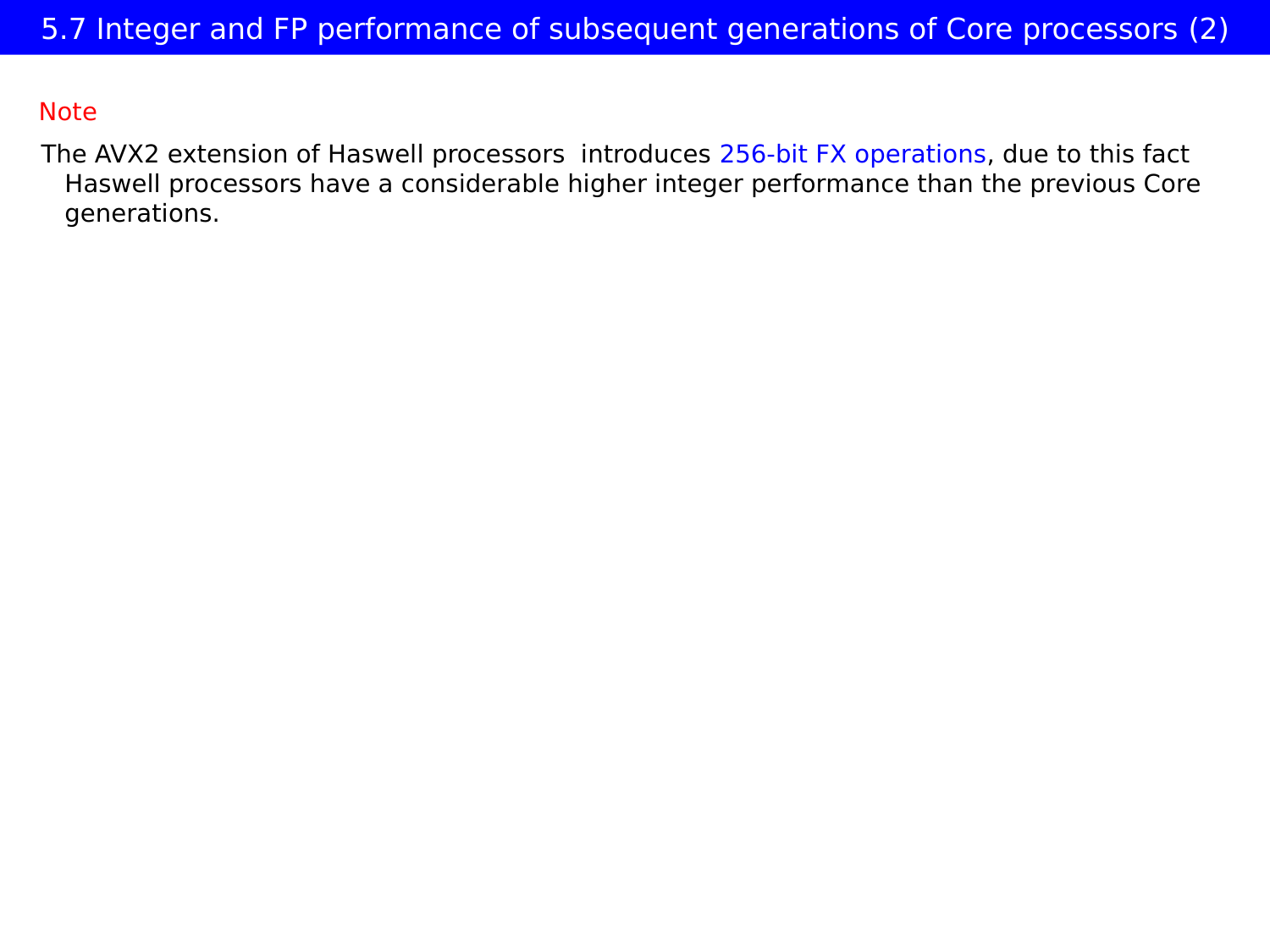

# 5.7 Integer and FP performance of subsequent generations of Core processors (2)
Note
The AVX2 extension of Haswell processors  introduces 256-bit FX operations, due to this fact
   Haswell processors have a considerable higher integer performance than the previous Core
   generations.